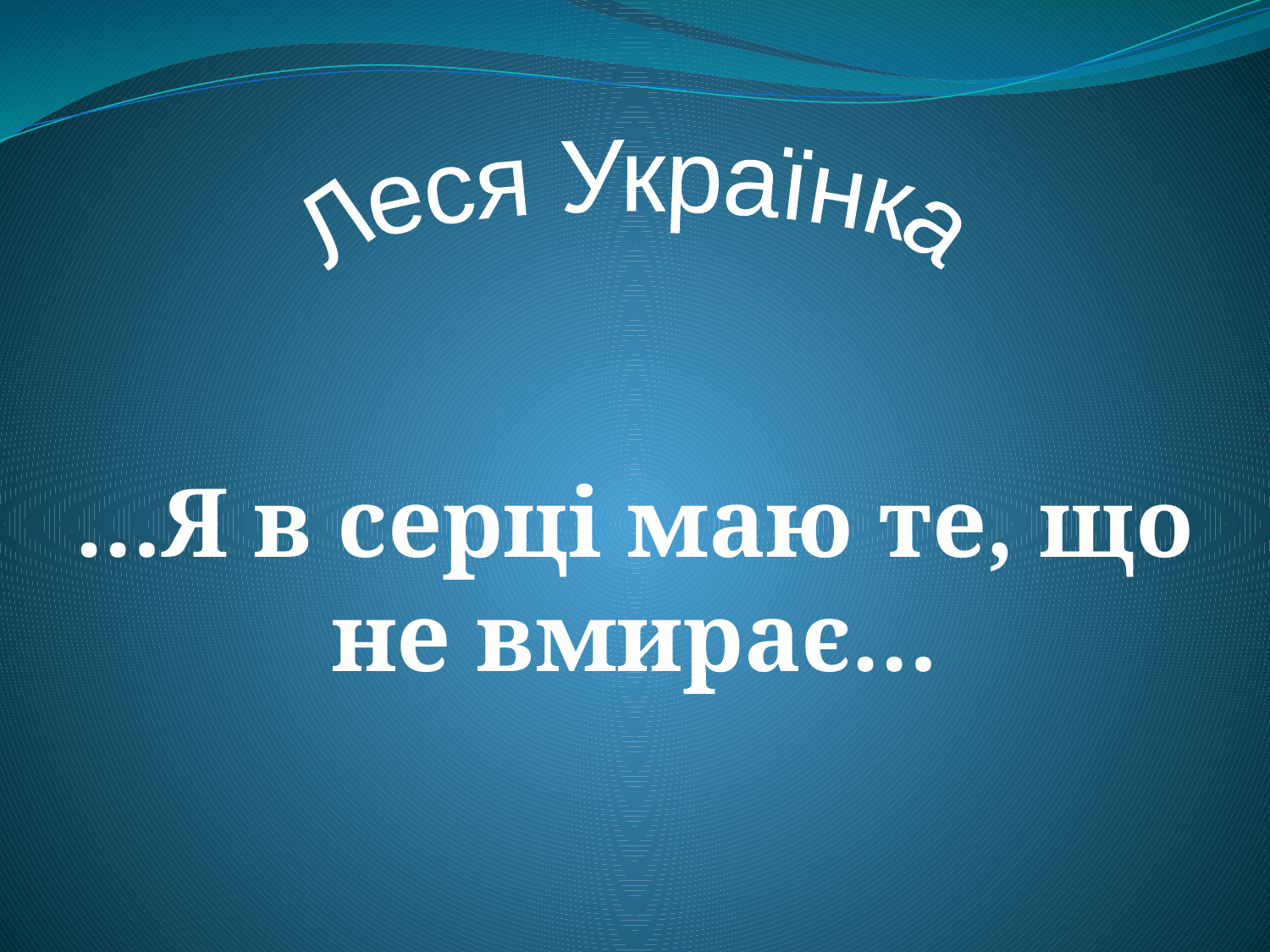

Леся Українка
…Я в серці маю те, що не вмирає…